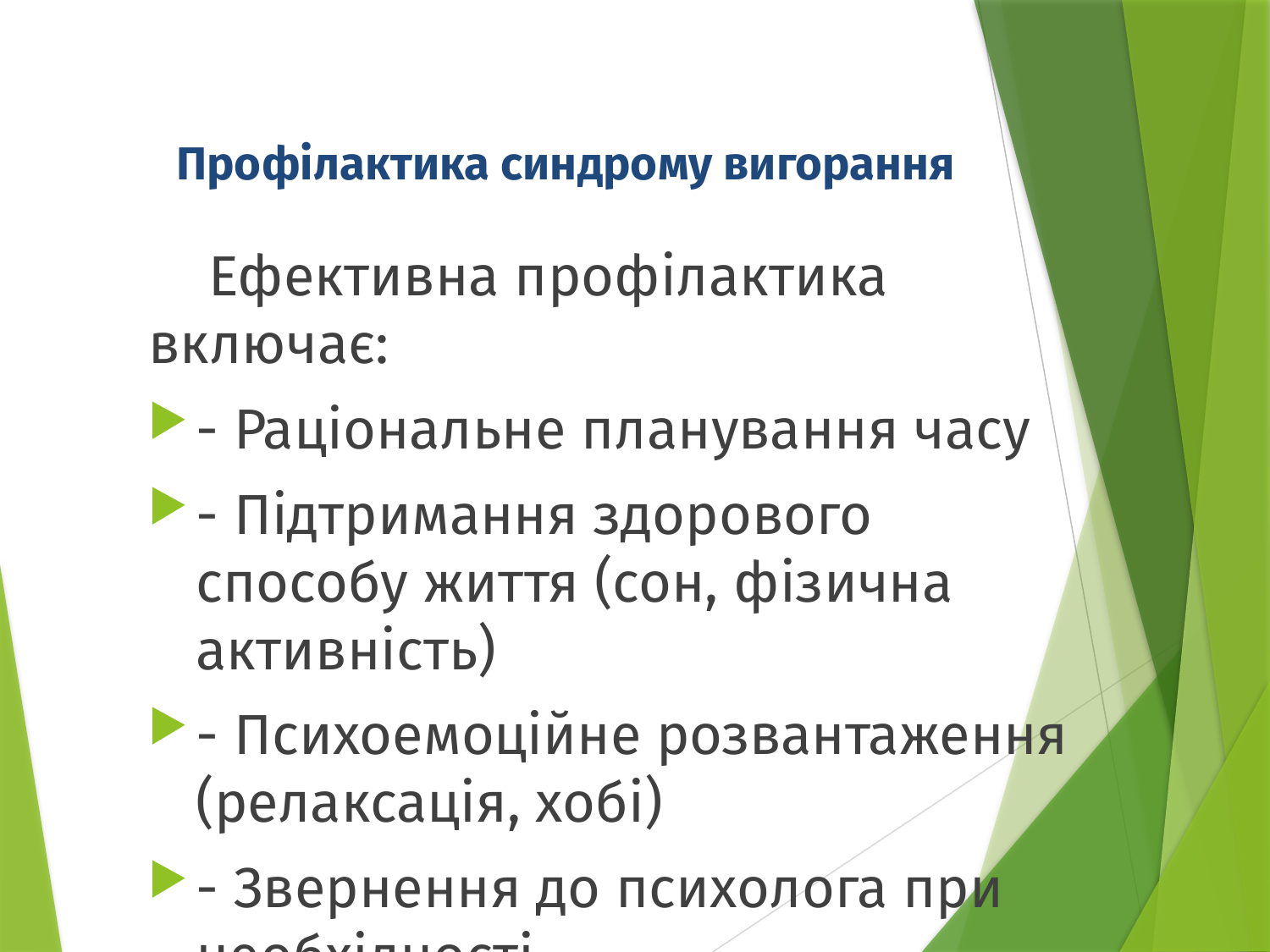

# Профілактика синдрому вигорання
    Ефективна профілактика включає:
- Раціональне планування часу
- Підтримання здорового способу життя (сон, фізична активність)
- Психоемоційне розвантаження (релаксація, хобі)
- Звернення до психолога при необхідності